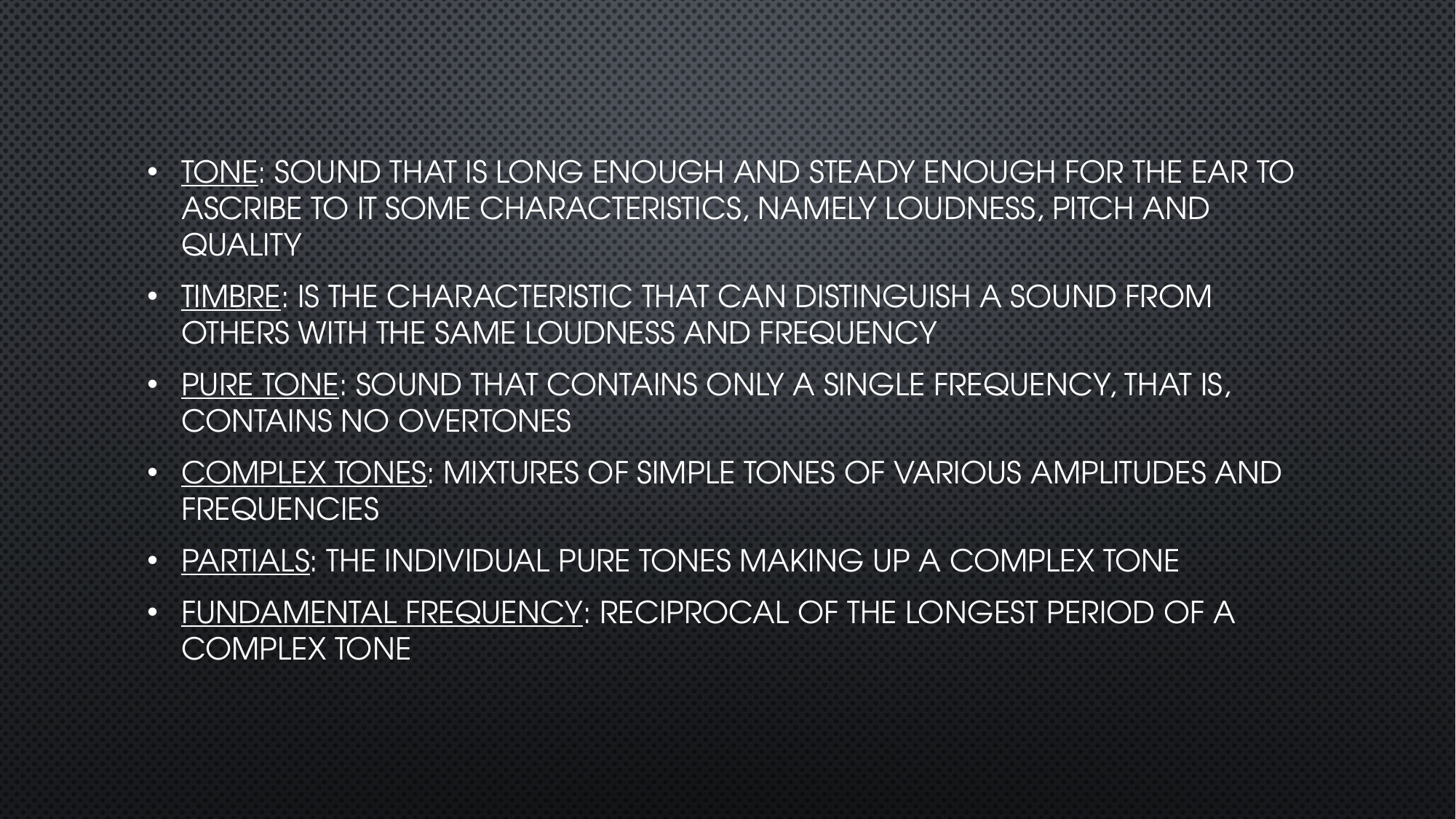

Tone: sound that is long enough and steady enough for the ear to ascribe to it some characteristics, namely loudness, pitch and quality
Timbre: is the characteristic that can distinguish a sound from others with the same loudness and frequency
Pure tone: sound that contains only a single frequency, that is, contains no overtones
Complex tones: mixtures of simple tones of various amplitudes and frequencies
Partials: the individual pure tones making up a complex tone
Fundamental frequency: reciprocal of the longest period of a complex tone